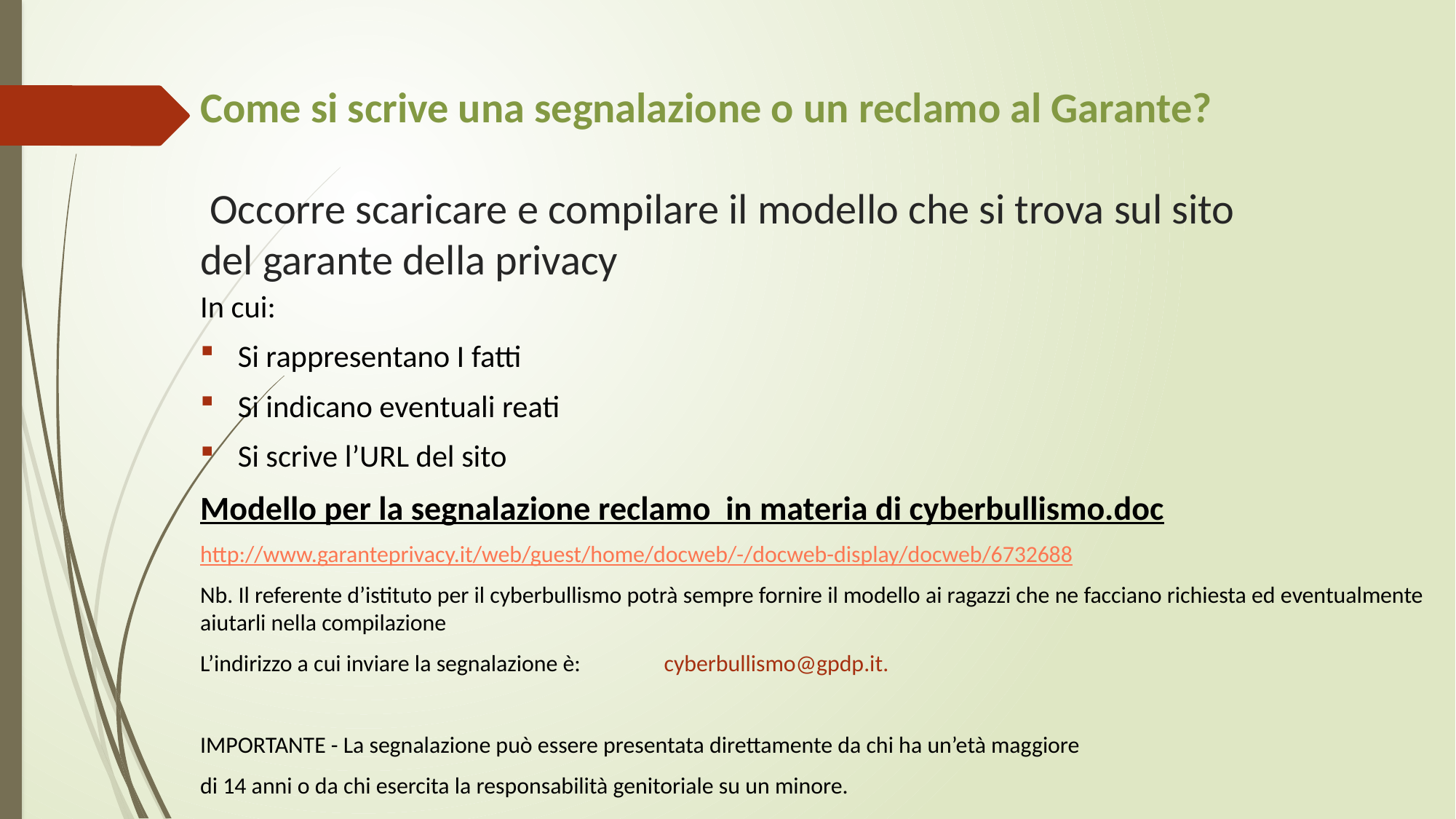

# Come si scrive una segnalazione o un reclamo al Garante? Occorre scaricare e compilare il modello che si trova sul sito del garante della privacy

In cui:
Si rappresentano I fatti
Si indicano eventuali reati
Si scrive l’URL del sito
Modello per la segnalazione reclamo  in materia di cyberbullismo.doc
http://www.garanteprivacy.it/web/guest/home/docweb/-/docweb-display/docweb/6732688
Nb. Il referente d’istituto per il cyberbullismo potrà sempre fornire il modello ai ragazzi che ne facciano richiesta ed eventualmente aiutarli nella compilazione
L’indirizzo a cui inviare la segnalazione è:	cyberbullismo@gpdp.it.

IMPORTANTE - La segnalazione può essere presentata direttamente da chi ha un’età maggiore
di 14 anni o da chi esercita la responsabilità genitoriale su un minore.